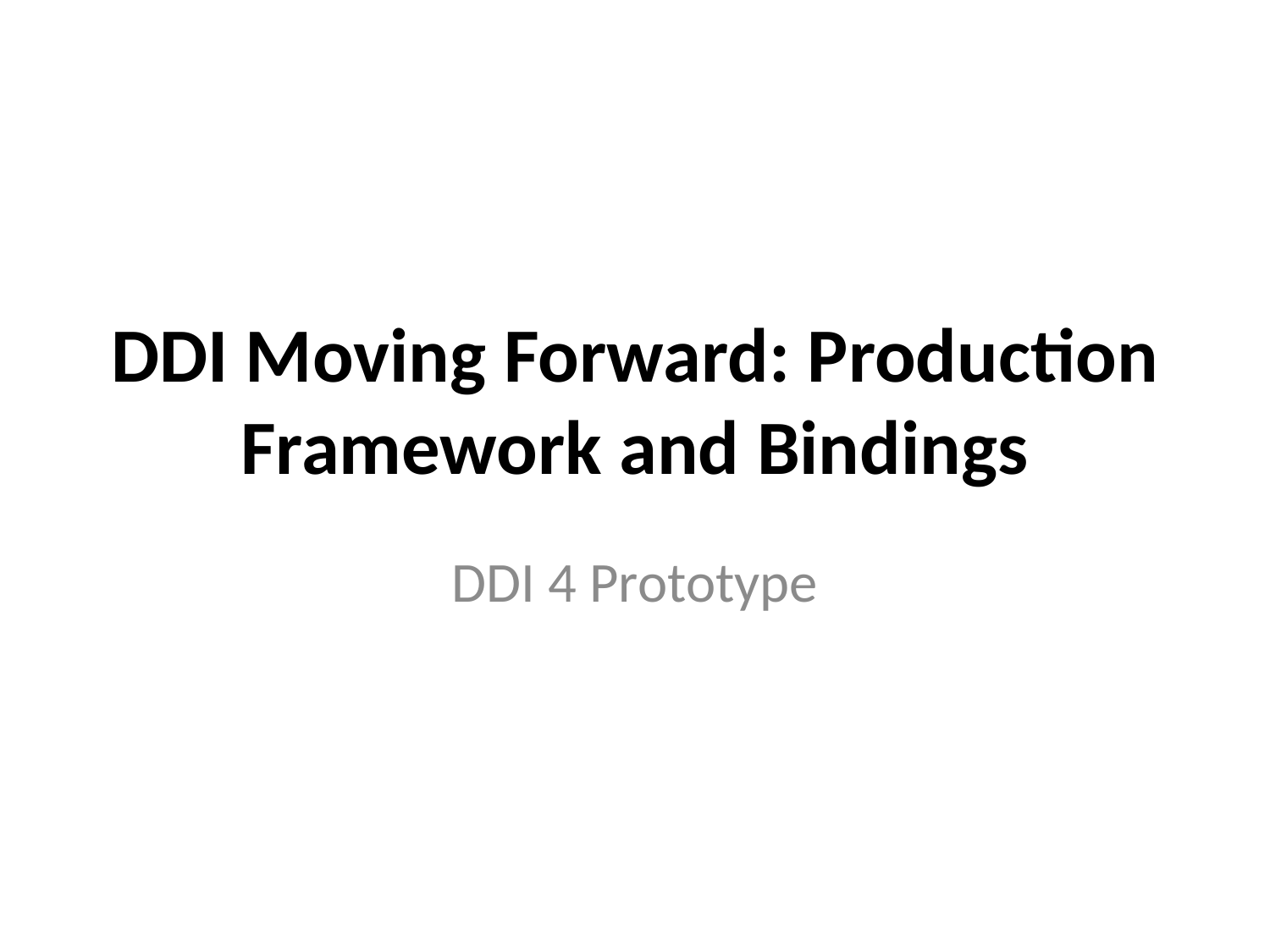

# DDI Moving Forward: Production Framework and Bindings
DDI 4 Prototype